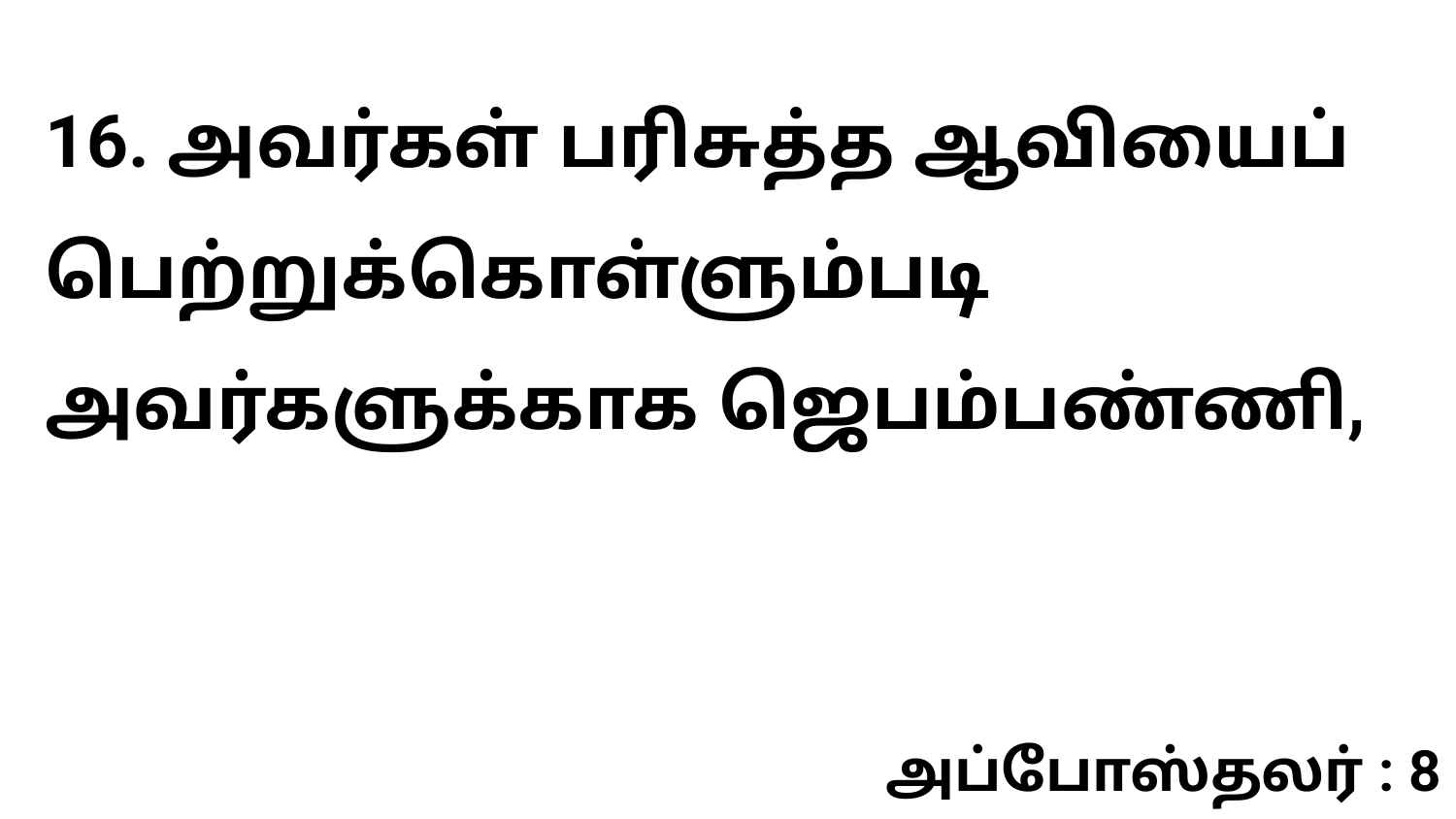

16. அவர்கள் பரிசுத்த ஆவியைப் பெற்றுக்கொள்ளும்படி அவர்களுக்காக ஜெபம்பண்ணி,
அப்போஸ்தலர் : 8